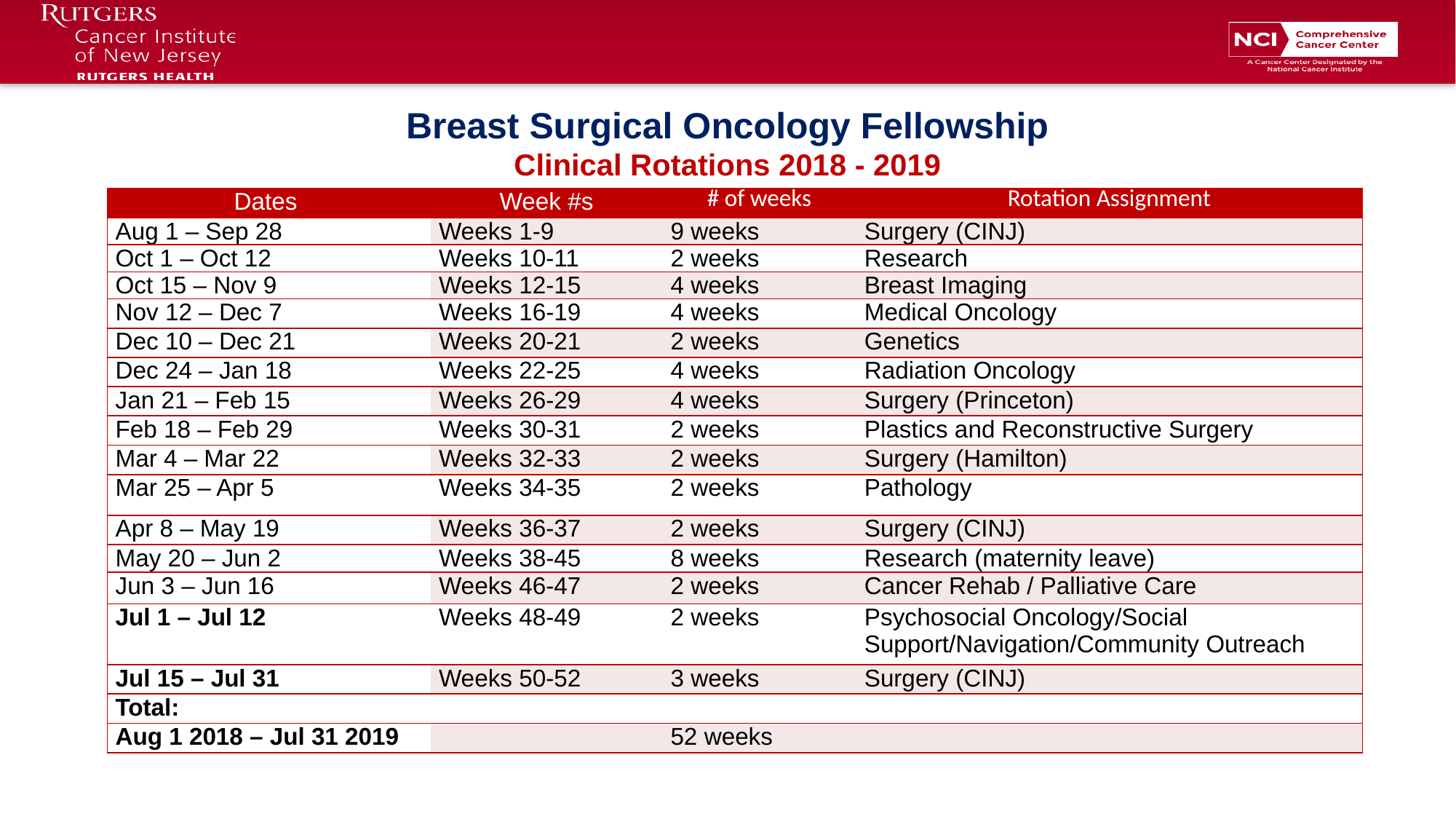

# Breast Surgical Oncology Fellowship Clinical Rotations 2018 - 2019
| Dates | Week #s | # of weeks | Rotation Assignment |
| --- | --- | --- | --- |
| Aug 1 – Sep 28 | Weeks 1-9 | 9 weeks | Surgery (CINJ) |
| Oct 1 – Oct 12 | Weeks 10-11 | 2 weeks | Research |
| Oct 15 – Nov 9 | Weeks 12-15 | 4 weeks | Breast Imaging |
| Nov 12 – Dec 7 | Weeks 16-19 | 4 weeks | Medical Oncology |
| Dec 10 – Dec 21 | Weeks 20-21 | 2 weeks | Genetics |
| Dec 24 – Jan 18 | Weeks 22-25 | 4 weeks | Radiation Oncology |
| Jan 21 – Feb 15 | Weeks 26-29 | 4 weeks | Surgery (Princeton) |
| Feb 18 – Feb 29 | Weeks 30-31 | 2 weeks | Plastics and Reconstructive Surgery |
| Mar 4 – Mar 22 | Weeks 32-33 | 2 weeks | Surgery (Hamilton) |
| Mar 25 – Apr 5 | Weeks 34-35 | 2 weeks | Pathology |
| Apr 8 – May 19 | Weeks 36-37 | 2 weeks | Surgery (CINJ) |
| May 20 – Jun 2 | Weeks 38-45 | 8 weeks | Research (maternity leave) |
| Jun 3 – Jun 16 | Weeks 46-47 | 2 weeks | Cancer Rehab / Palliative Care |
| Jul 1 – Jul 12 | Weeks 48-49 | 2 weeks | Psychosocial Oncology/Social Support/Navigation/Community Outreach |
| Jul 15 – Jul 31 | Weeks 50-52 | 3 weeks | Surgery (CINJ) |
| Total: |  |  |  |
| Aug 1 2018 – Jul 31 2019 |  | 52 weeks |  |